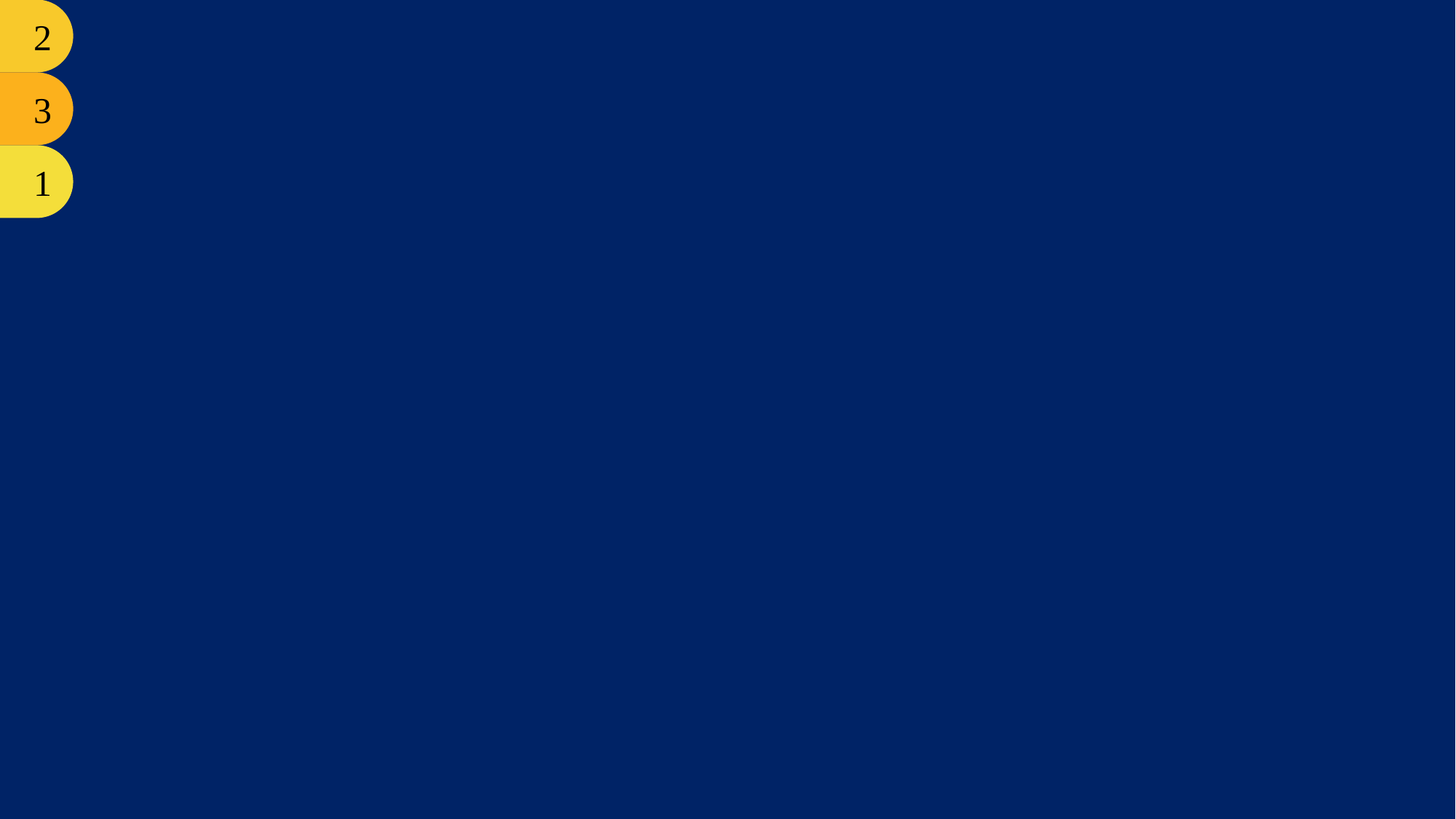

ĐƠN VỊ LƯU TRỮ DỮ LIỆU     2
LƯU TRỮ, XỬ LÍ VÀ TRUYỀN THÔNG BẰNG DỮ LIỆU SỐ     3
THÔNG TIN VÀ DỮ LIỆU     1